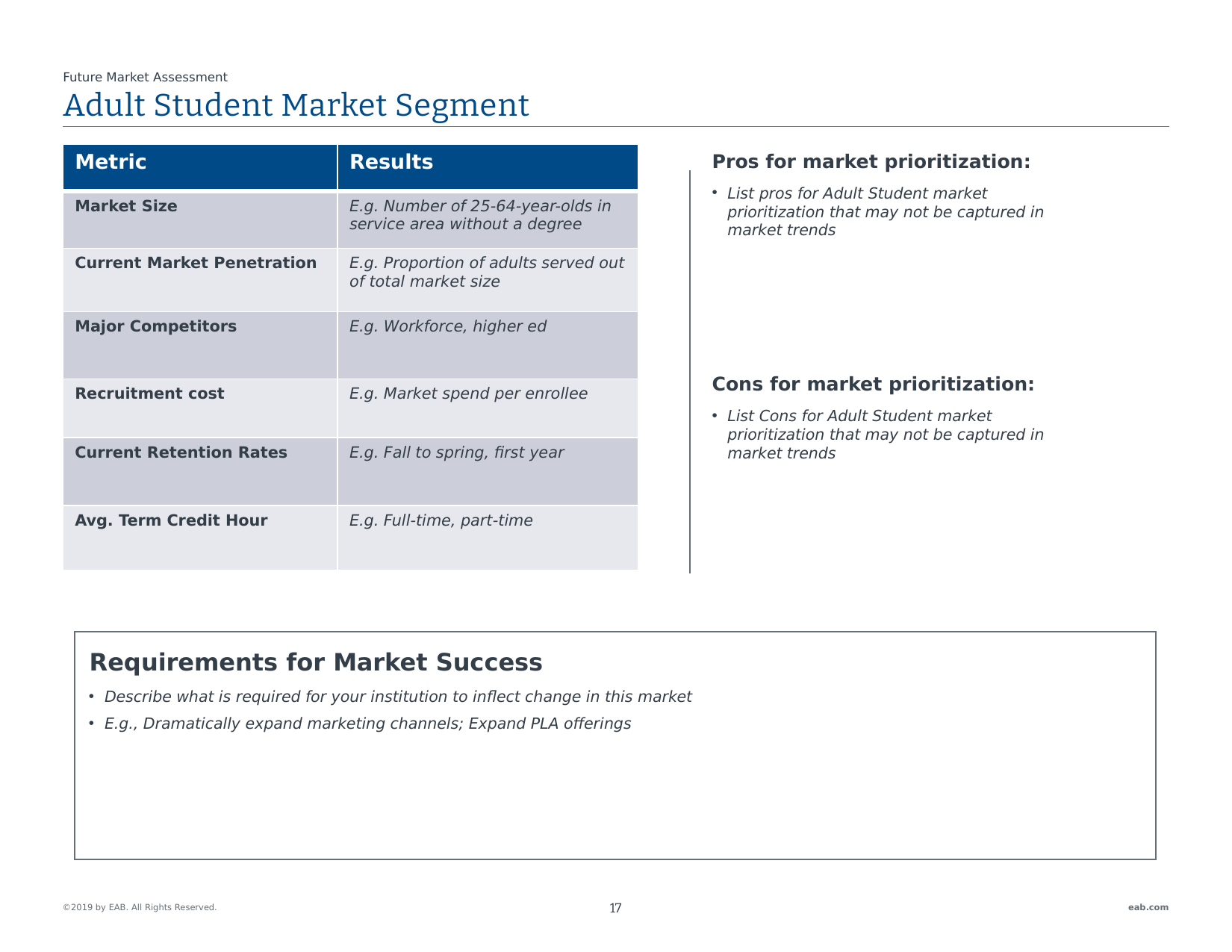

Future Market Assessment
# Adult Student Market Segment
| Metric | Results |
| --- | --- |
| Market Size | E.g. Number of 25-64-year-olds in service area without a degree |
| Current Market Penetration | E.g. Proportion of adults served out of total market size |
| Major Competitors | E.g. Workforce, higher ed |
| Recruitment cost | E.g. Market spend per enrollee |
| Current Retention Rates | E.g. Fall to spring, first year |
| Avg. Term Credit Hour | E.g. Full-time, part-time |
Pros for market prioritization:
List pros for Adult Student market prioritization that may not be captured in market trends
Cons for market prioritization:
List Cons for Adult Student market prioritization that may not be captured in market trends

Requirements for Market Success
Describe what is required for your institution to inflect change in this market
E.g., Dramatically expand marketing channels; Expand PLA offerings